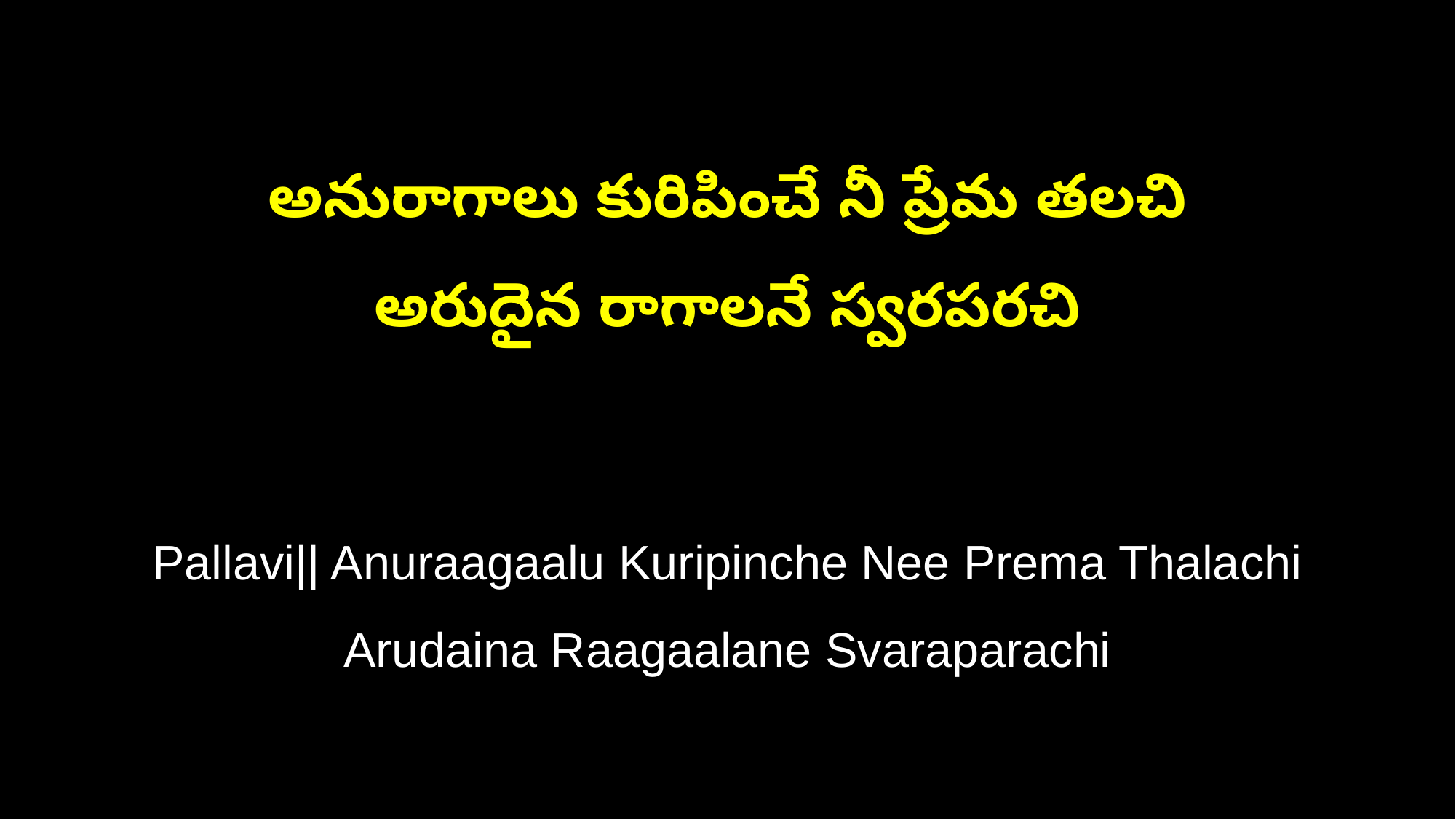

అనురాగాలు కురిపించే నీ ప్రేమ తలచి
అరుదైన రాగాలనే స్వరపరచి
Pallavi|| Anuraagaalu Kuripinche Nee Prema Thalachi
Arudaina Raagaalane Svaraparachi